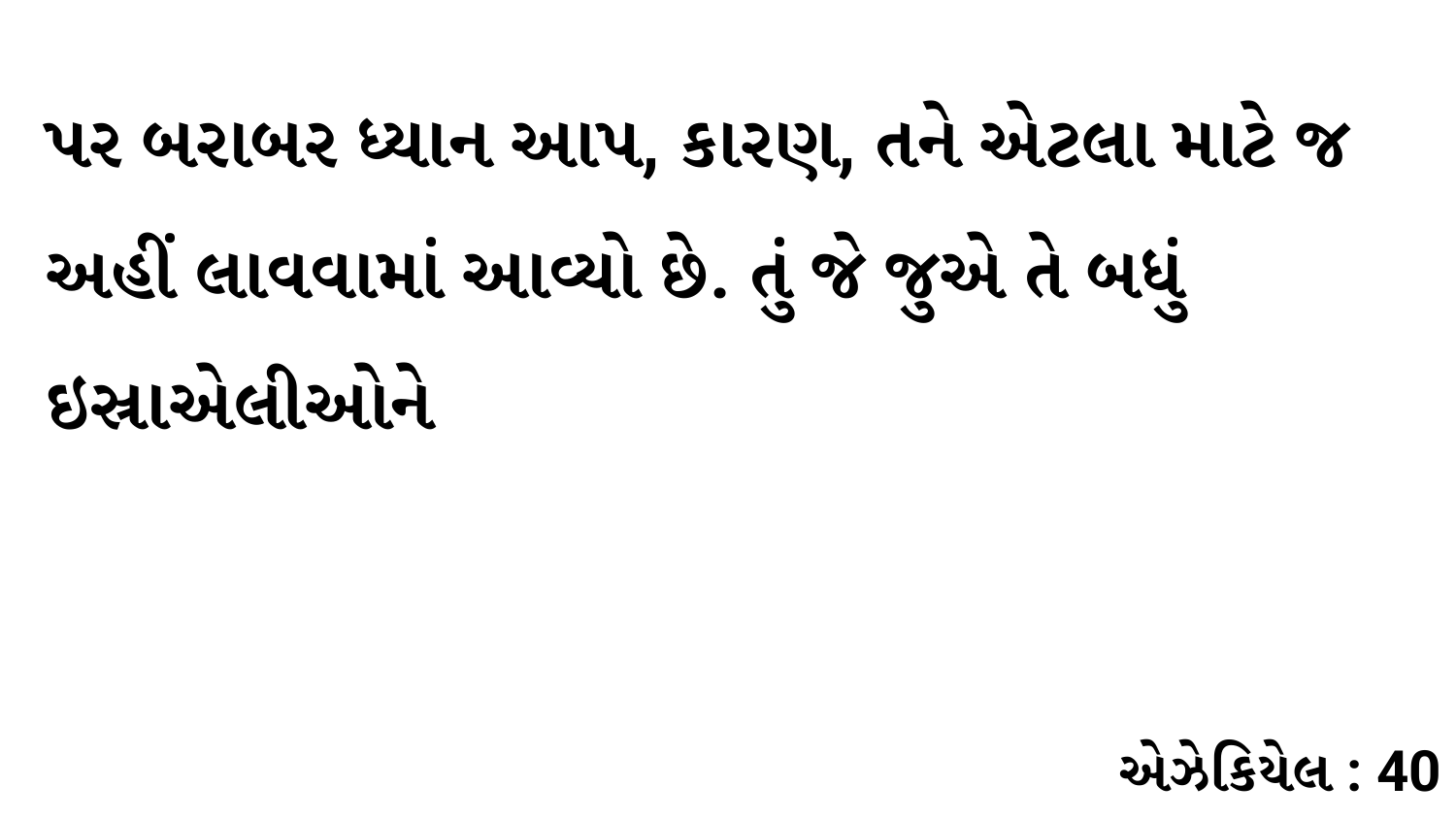

પર બરાબર ધ્યાન આપ, કારણ, તને એટલા માટે જ અહીં લાવવામાં આવ્યો છે. તું જે જુએ તે બધું ઇસ્રાએલીઓને
એઝેકિયેલ : 40